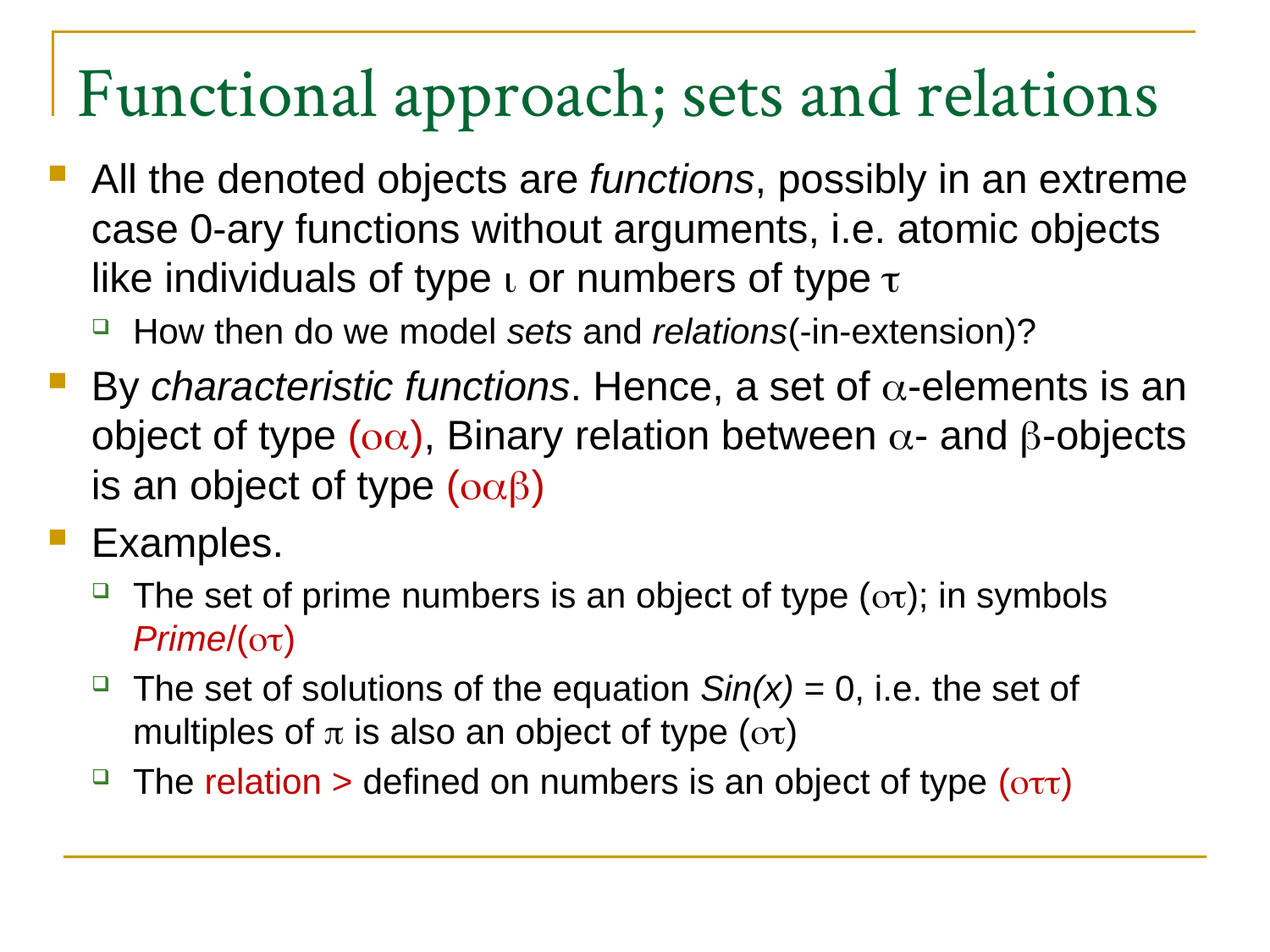

# Functional approach; sets and relations
All the denoted objects are functions, possibly in an extreme case 0-ary functions without arguments, i.e. atomic objects like individuals of type ι or numbers of type τ
How then do we model sets and relations(-in-extension)?
By characteristic functions. Hence, a set of α-elements is an object of type (οα), Binary relation between α- and β-objects is an object of type (οαβ)
Examples.
The set of prime numbers is an object of type (οτ); in symbols Prime/(οτ)
The set of solutions of the equation Sin(x) = 0, i.e. the set of multiples of π is also an object of type (οτ)
The relation > defined on numbers is an object of type (οττ)